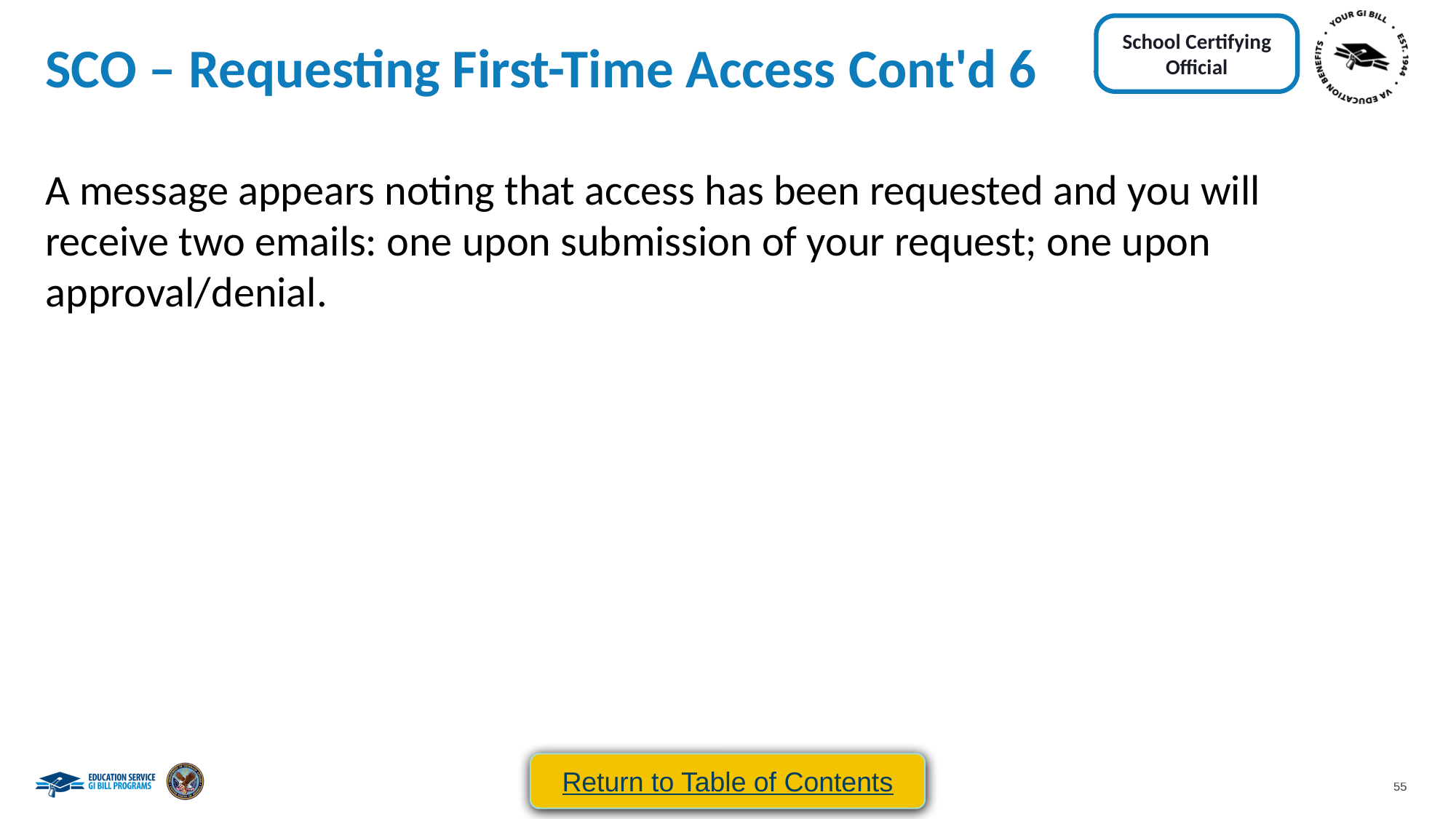

School Certifying Official
SCO – Requesting First-Time Access Cont'd 6
A message appears noting that access has been requested and you will receive two emails: one upon submission of your request; one upon approval/denial.

Return to Table of Contents